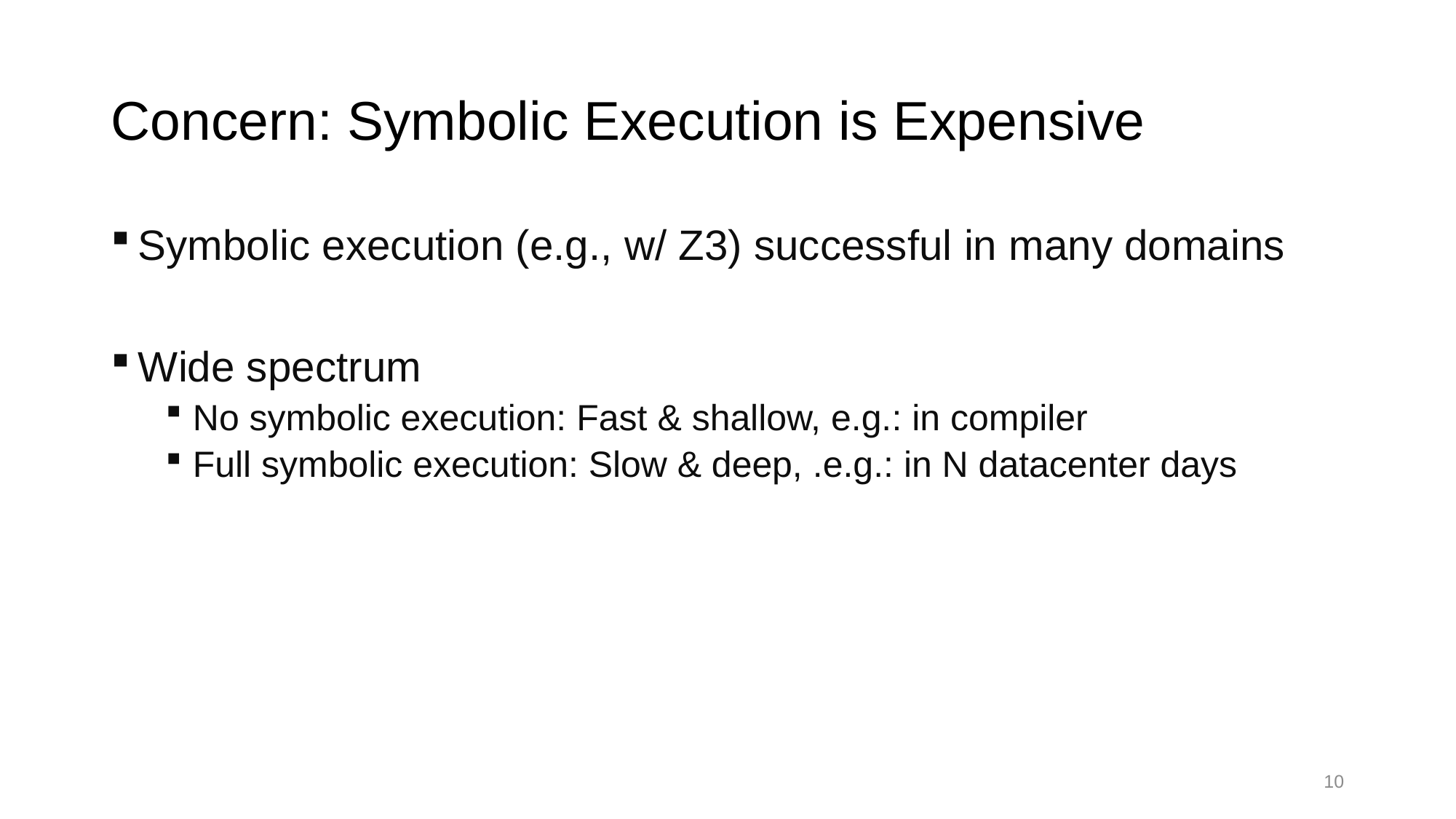

# Concern: Symbolic Execution is Expensive
Symbolic execution (e.g., w/ Z3) successful in many domains

Wide spectrum
No symbolic execution: Fast & shallow, e.g.: in compiler
Full symbolic execution: Slow & deep, .e.g.: in N datacenter days